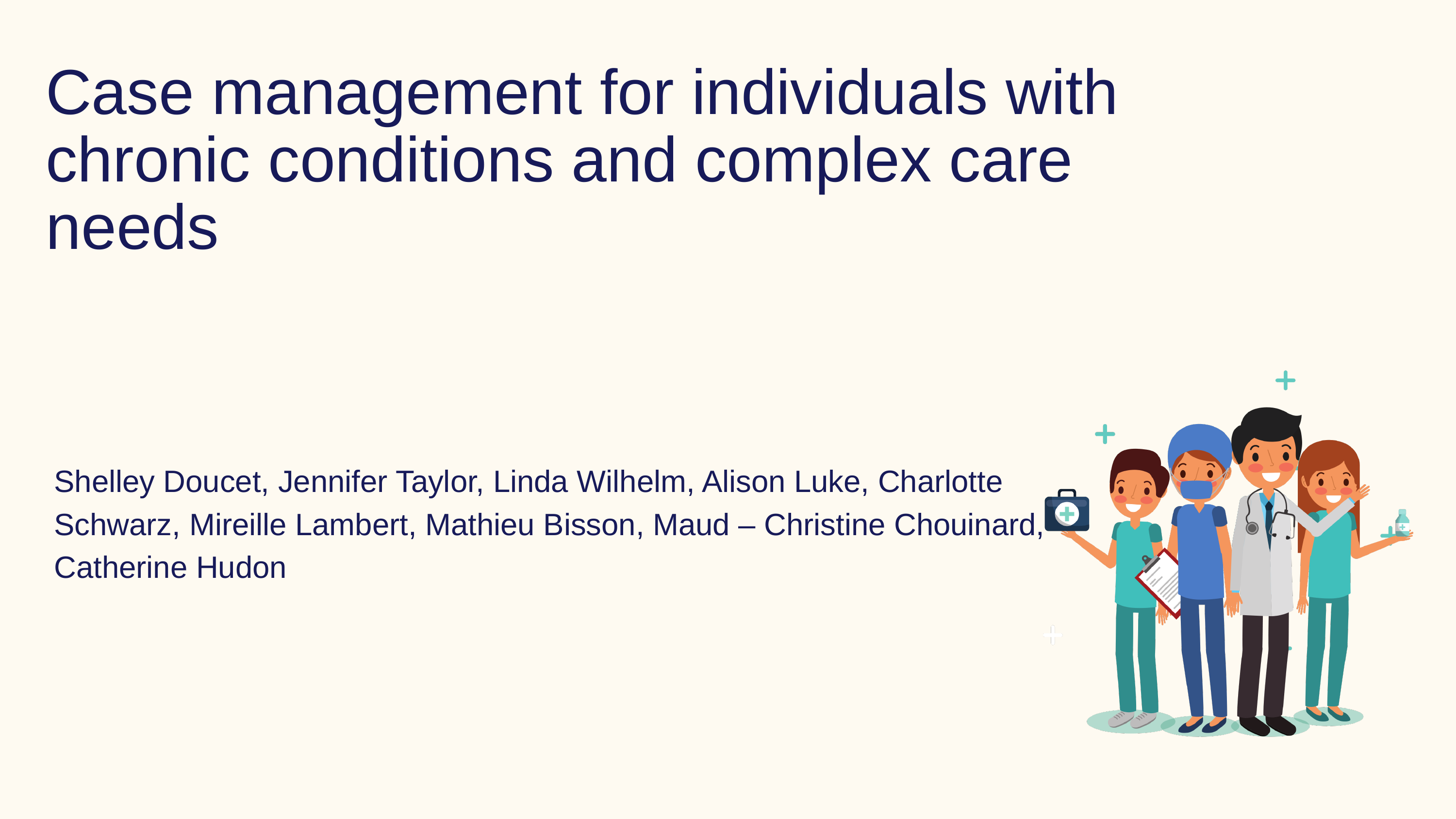

Case management for individuals with chronic conditions and complex care needs

Shelley Doucet, Jennifer Taylor, Linda Wilhelm, Alison Luke, Charlotte Schwarz, Mireille Lambert, Mathieu Bisson, Maud – Christine Chouinard, Catherine Hudon